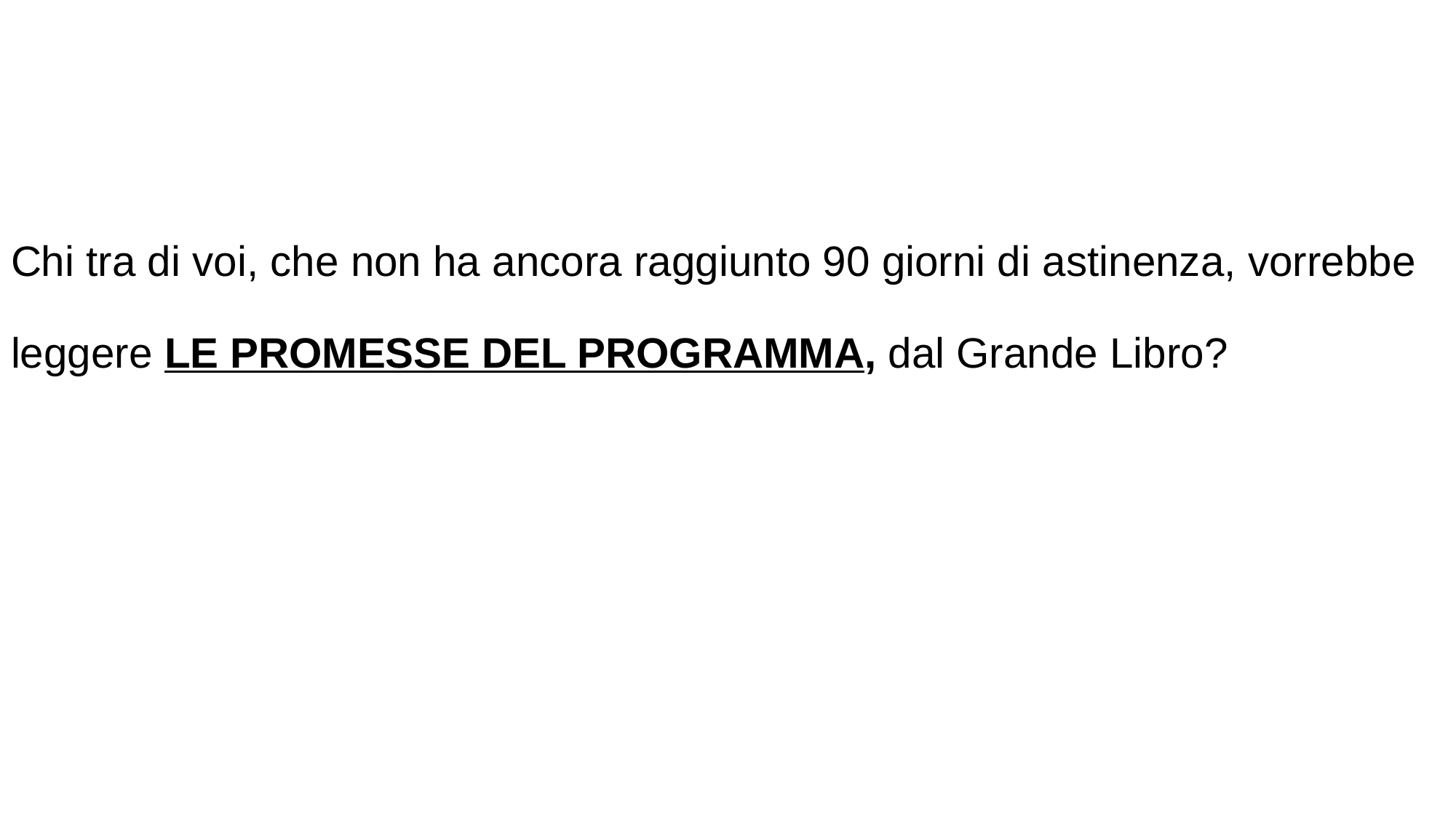

Chi tra di voi, che non ha ancora raggiunto 90 giorni di astinenza, vorrebbe

leggere LE PROMESSE DEL PROGRAMMA, dal Grande Libro?